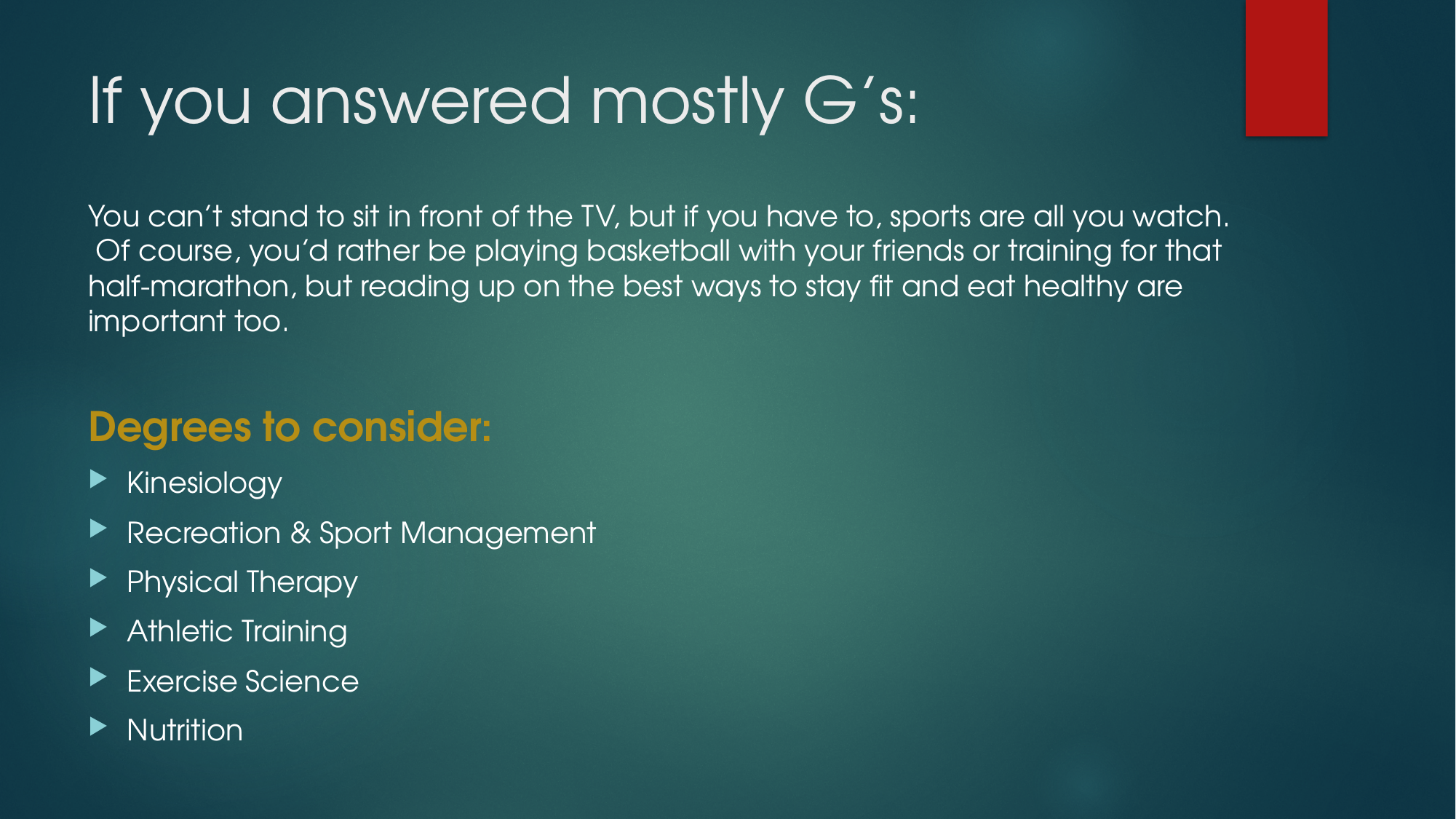

# If you answered mostly G’s:
You can’t stand to sit in front of the TV, but if you have to, sports are all you watch.  Of course, you’d rather be playing basketball with your friends or training for that half-marathon, but reading up on the best ways to stay fit and eat healthy are important too.

Degrees to consider:
Kinesiology
Recreation & Sport Management
Physical Therapy
Athletic Training
Exercise Science
Nutrition